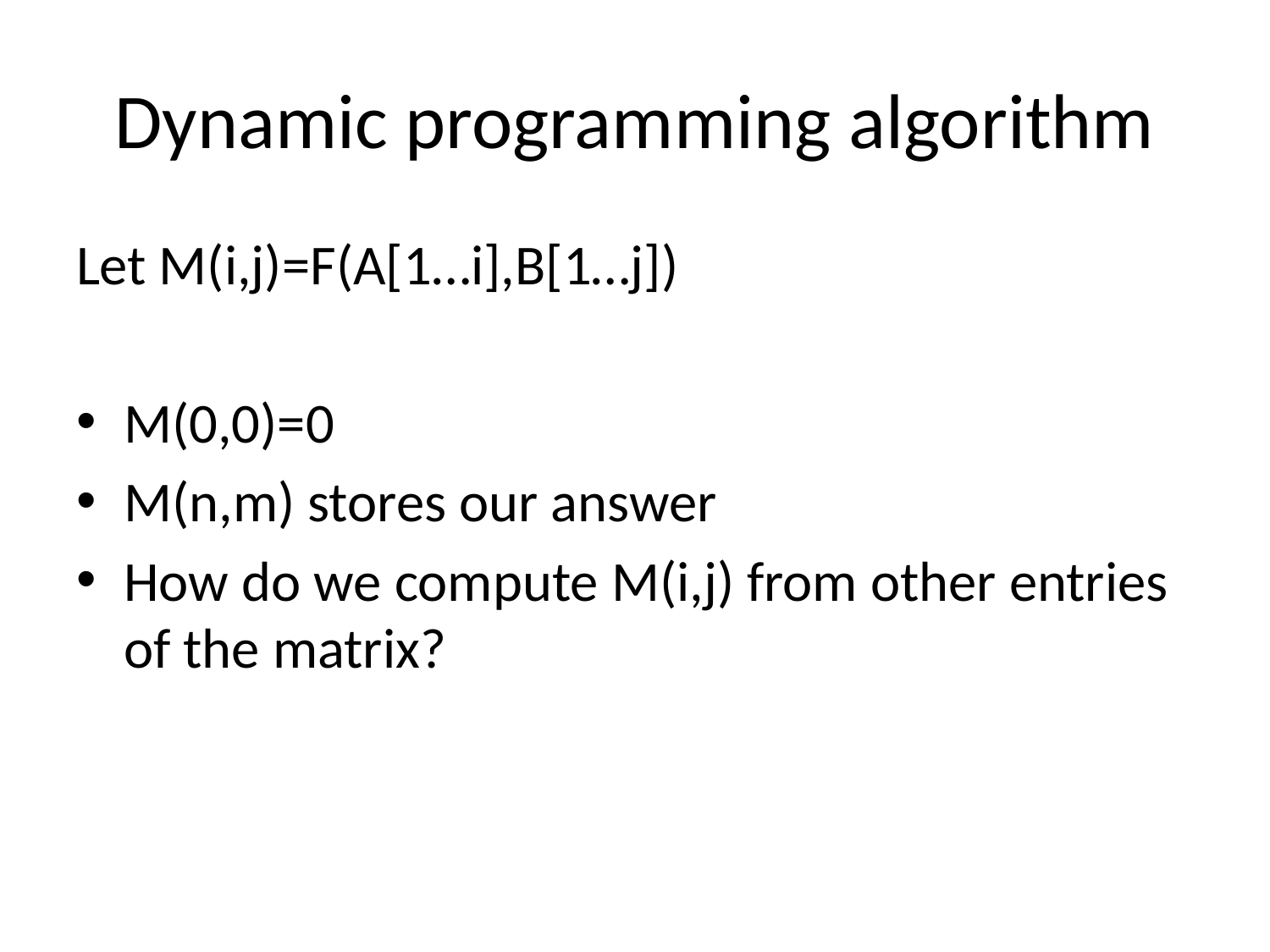

# Dynamic programming algorithm
Let M(i,j)=F(A[1…i],B[1…j])

M(0,0)=0
M(n,m) stores our answer
How do we compute M(i,j) from other entries of the matrix?